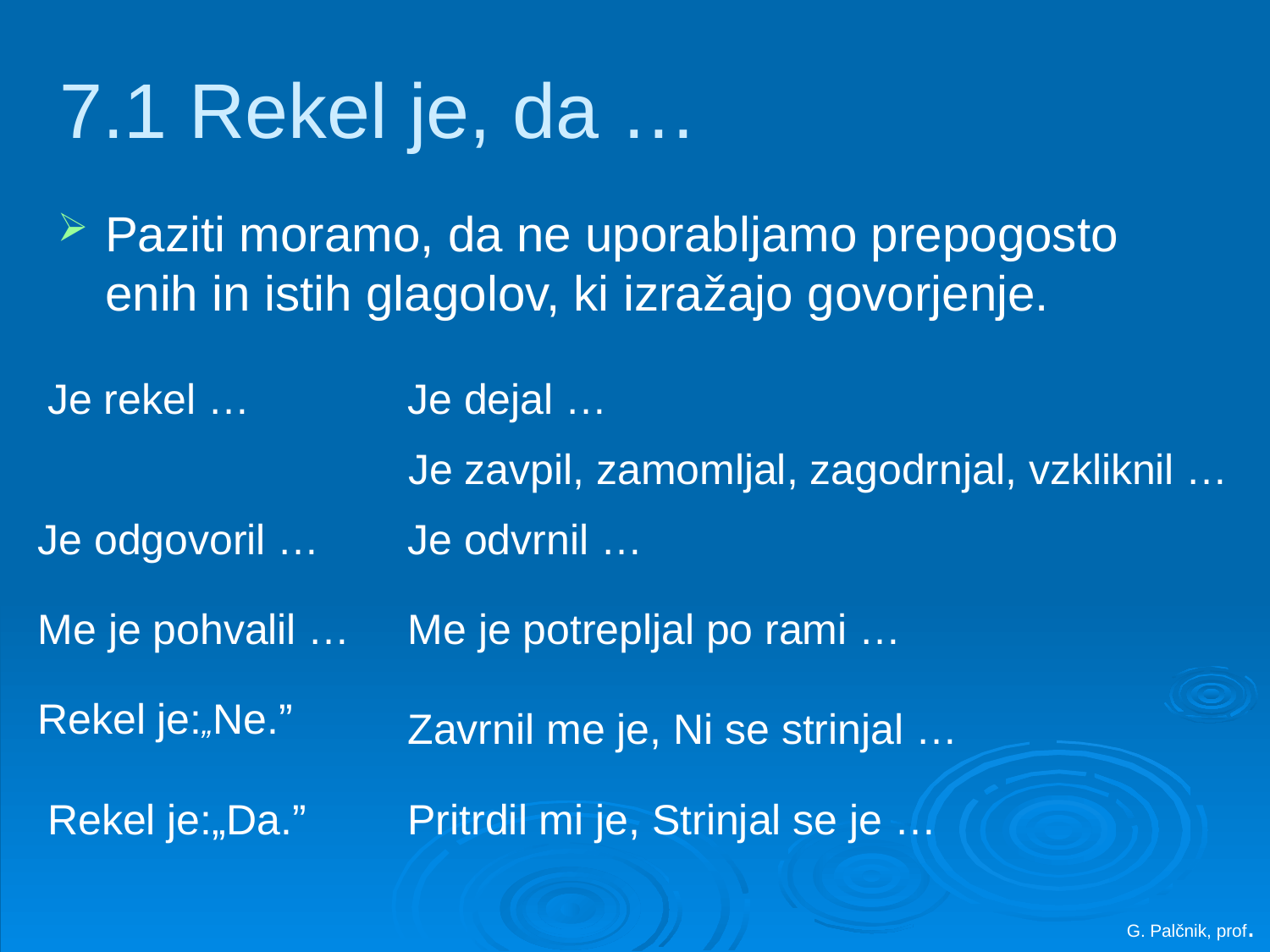

7.1 Rekel je, da …
Paziti moramo, da ne uporabljamo prepogosto enih in istih glagolov, ki izražajo govorjenje.
Je rekel …
Je dejal …
Je zavpil, zamomljal, zagodrnjal, vzkliknil …
Je odgovoril …
Je odvrnil …
Me je pohvalil …
Me je potrepljal po rami …
Rekel je:„Ne.”
Zavrnil me je, Ni se strinjal …
Rekel je:„Da.”
Pritrdil mi je, Strinjal se je …
G. Palčnik, prof.